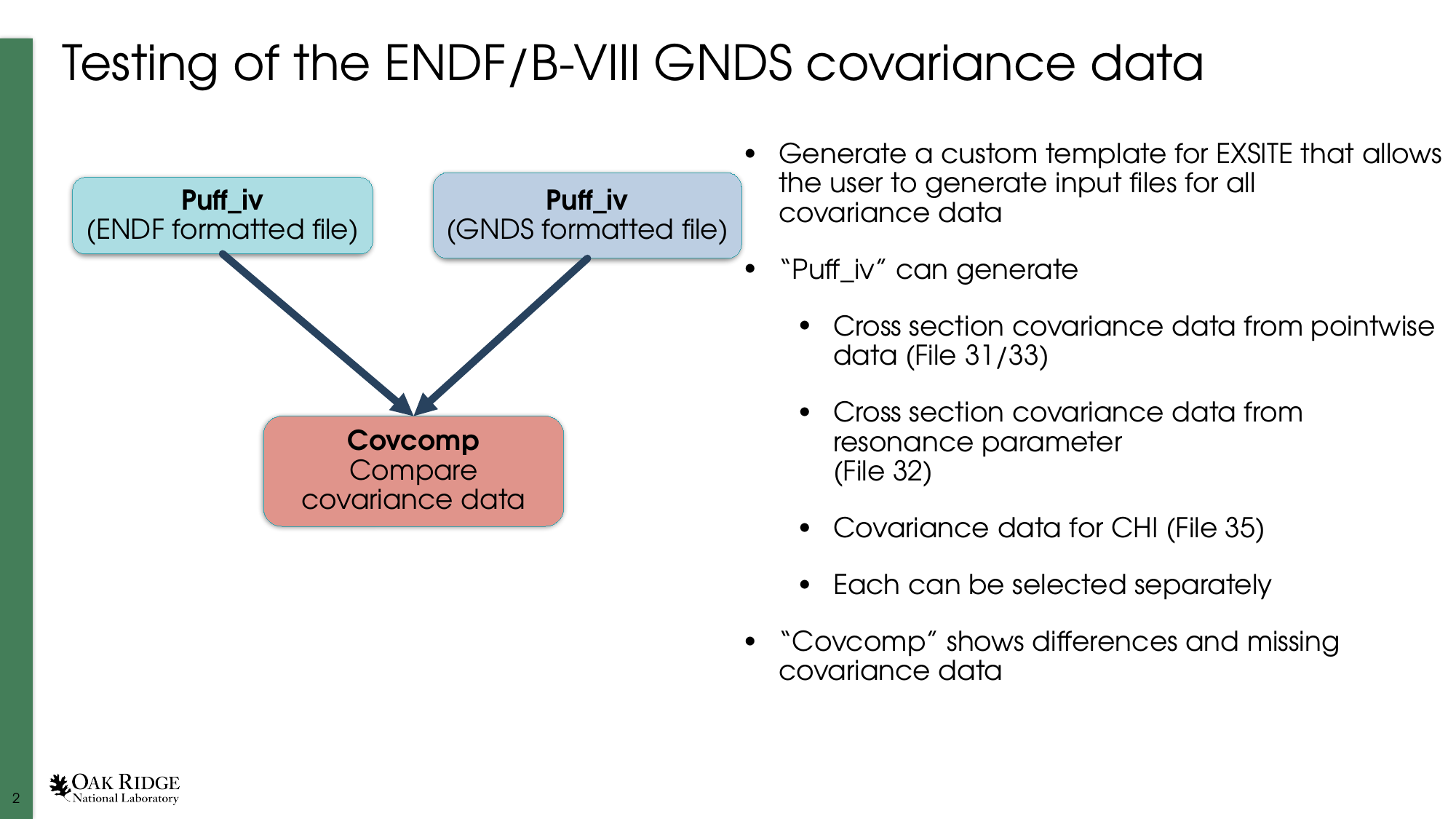

# Testing of the ENDF/B-VIII GNDS covariance data
Generate a custom template for EXSITE that allows the user to generate input files for all
covariance data
“Puff_iv” can generate
Cross section covariance data from pointwise data (File 31/33)
Cross section covariance data from resonance parameter
(File 32)
Covariance data for CHI (File 35)
Each can be selected separately
“Covcomp” shows differences and missing covariance data
Puff_iv
(GNDS formatted file)
Puff_iv
(ENDF formatted file)
Covcomp
Compare covariance data